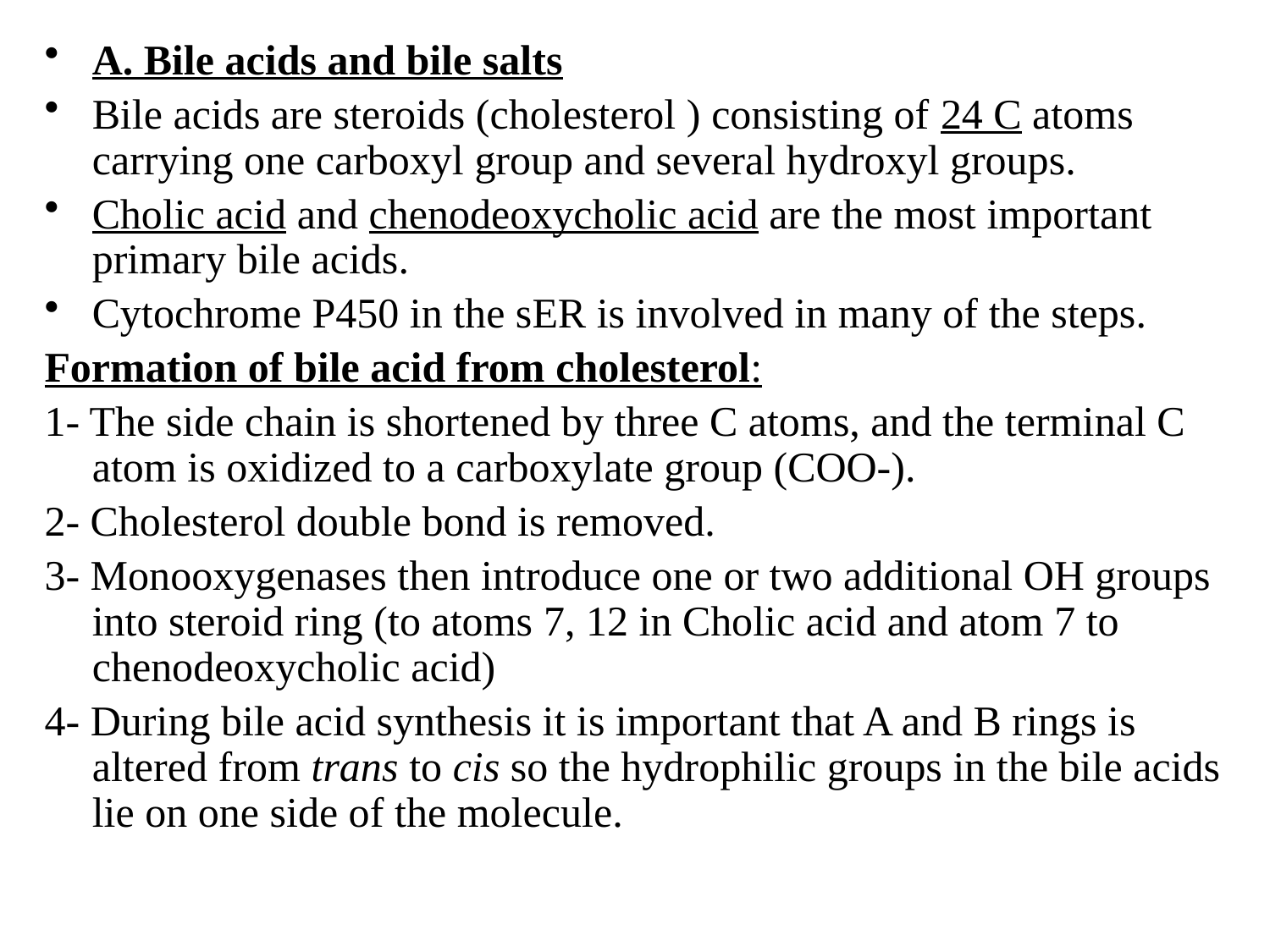

A. Bile acids and bile salts
Bile acids are steroids (cholesterol ) consisting of 24 C atoms carrying one carboxyl group and several hydroxyl groups.
Cholic acid and chenodeoxycholic acid are the most important primary bile acids.
Cytochrome P450 in the sER is involved in many of the steps.
Formation of bile acid from cholesterol:
1- The side chain is shortened by three C atoms, and the terminal C atom is oxidized to a carboxylate group (COO-).
2- Cholesterol double bond is removed.
3- Monooxygenases then introduce one or two additional OH groups into steroid ring (to atoms 7, 12 in Cholic acid and atom 7 to chenodeoxycholic acid)
4- During bile acid synthesis it is important that A and B rings is altered from trans to cis so the hydrophilic groups in the bile acids lie on one side of the molecule.